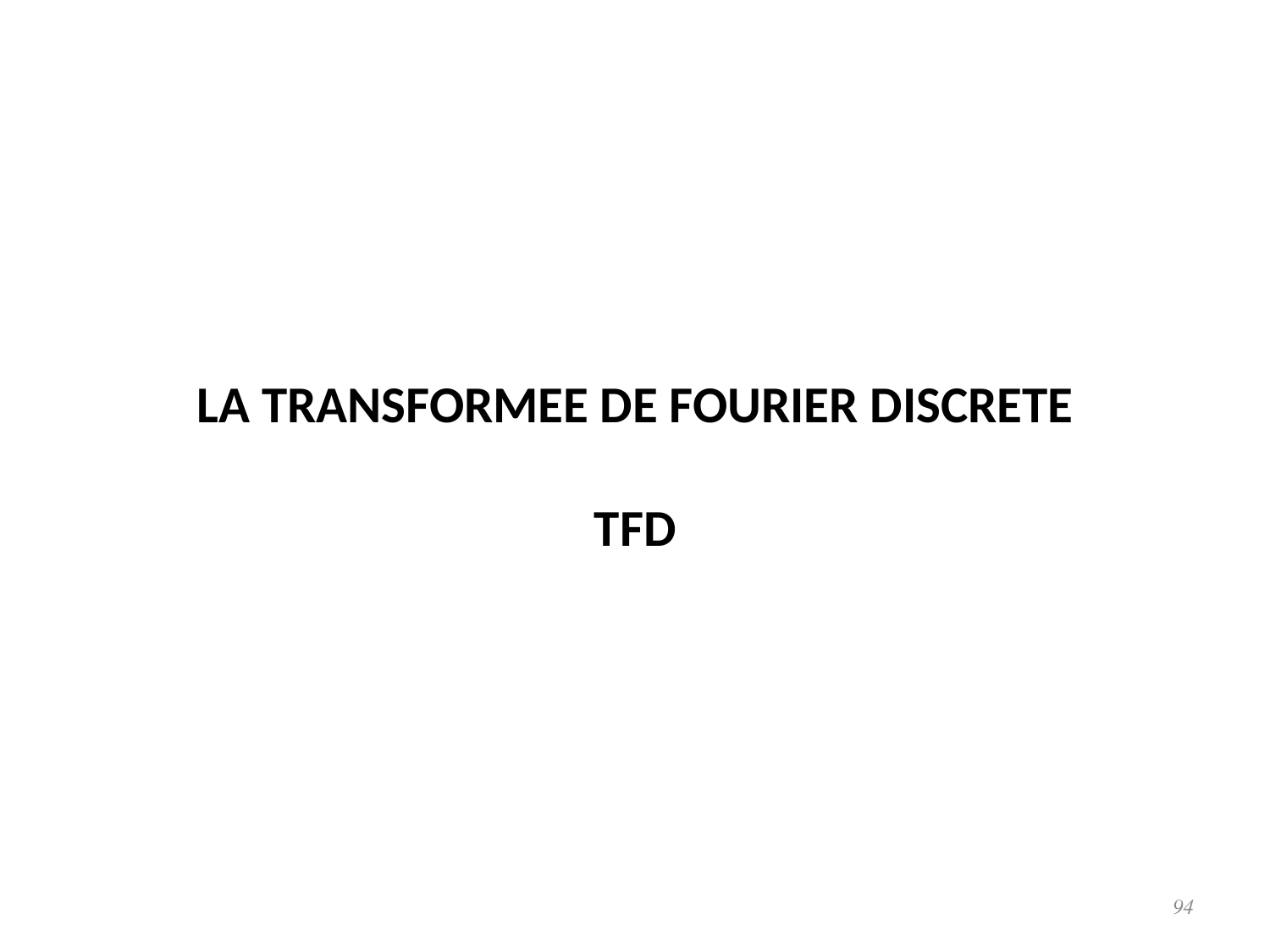

# LA TRANSFORMEE DE FOURIER DISCRETE TFD
94